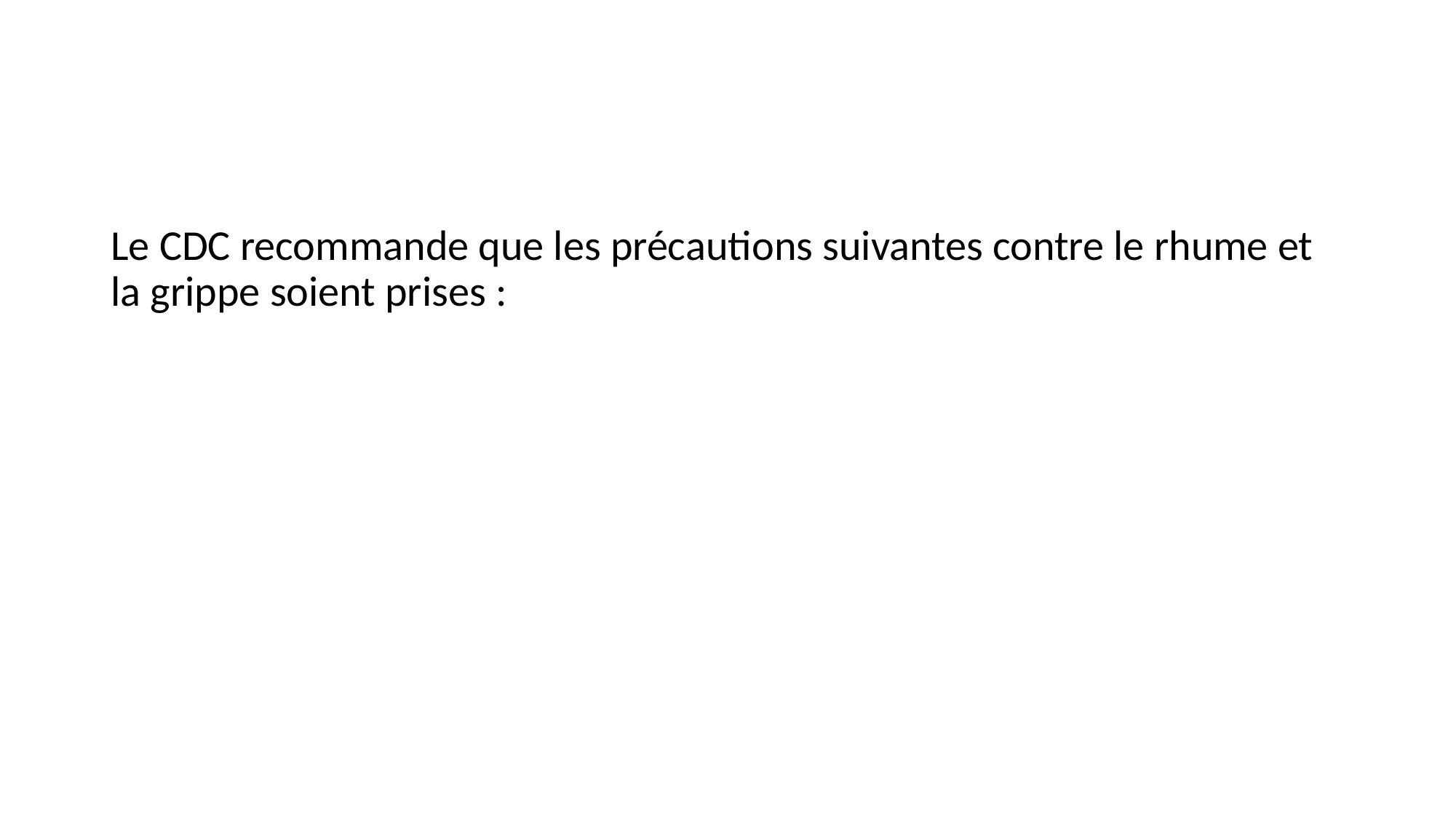

Le CDC recommande que les précautions suivantes contre le rhume et la grippe soient prises :